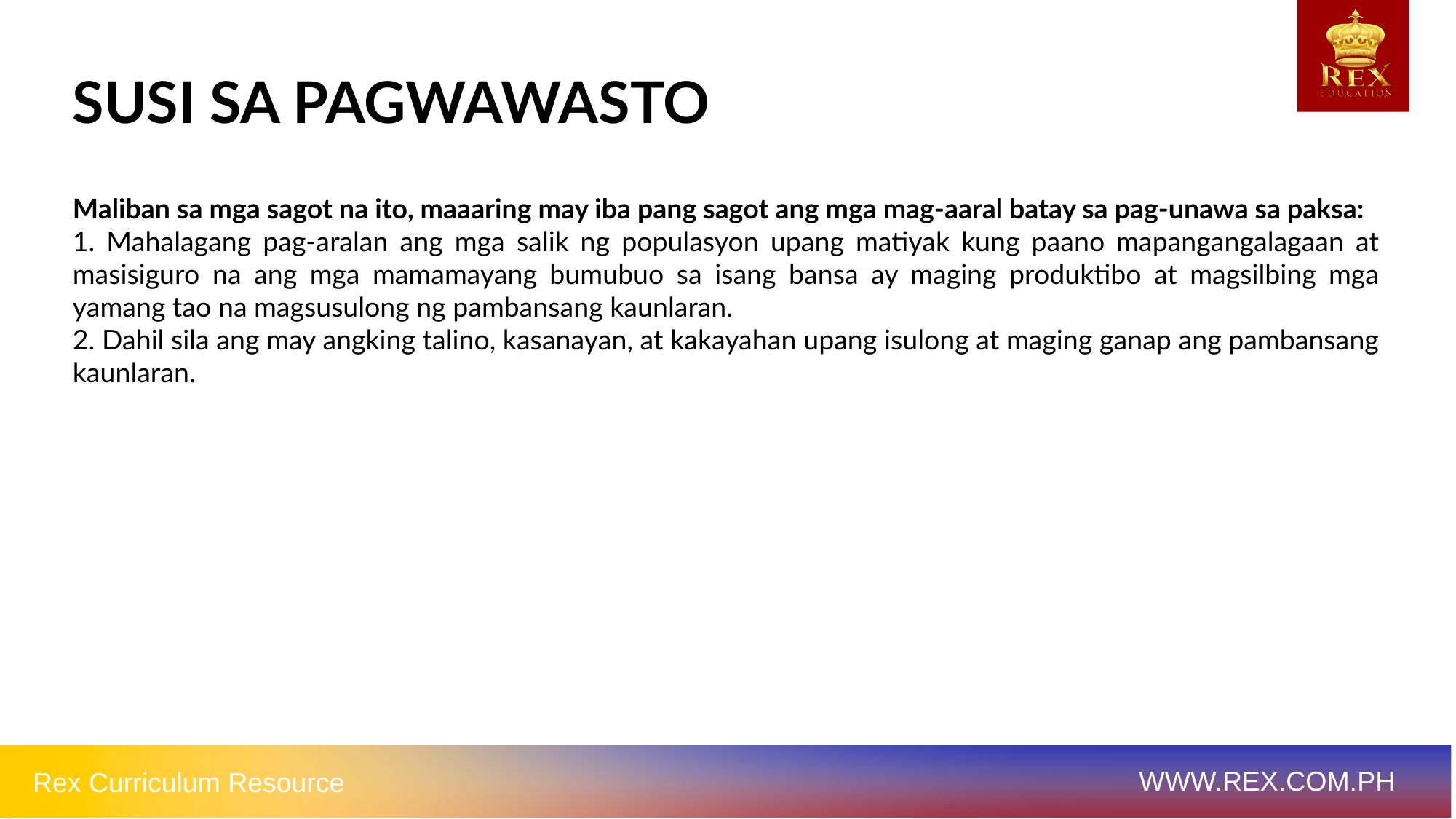

# SUSI SA PAGWAWASTO
Maliban sa mga sagot na ito, maaaring may iba pang sagot ang mga mag-aaral batay sa pag-unawa sa paksa:
1. Mahalagang pag-aralan ang mga salik ng populasyon upang matiyak kung paano mapangangalagaan at masisiguro na ang mga mamamayang bumubuo sa isang bansa ay maging produktibo at magsilbing mga yamang tao na magsusulong ng pambansang kaunlaran.
2. Dahil sila ang may angking talino, kasanayan, at kakayahan upang isulong at maging ganap ang pambansang kaunlaran.